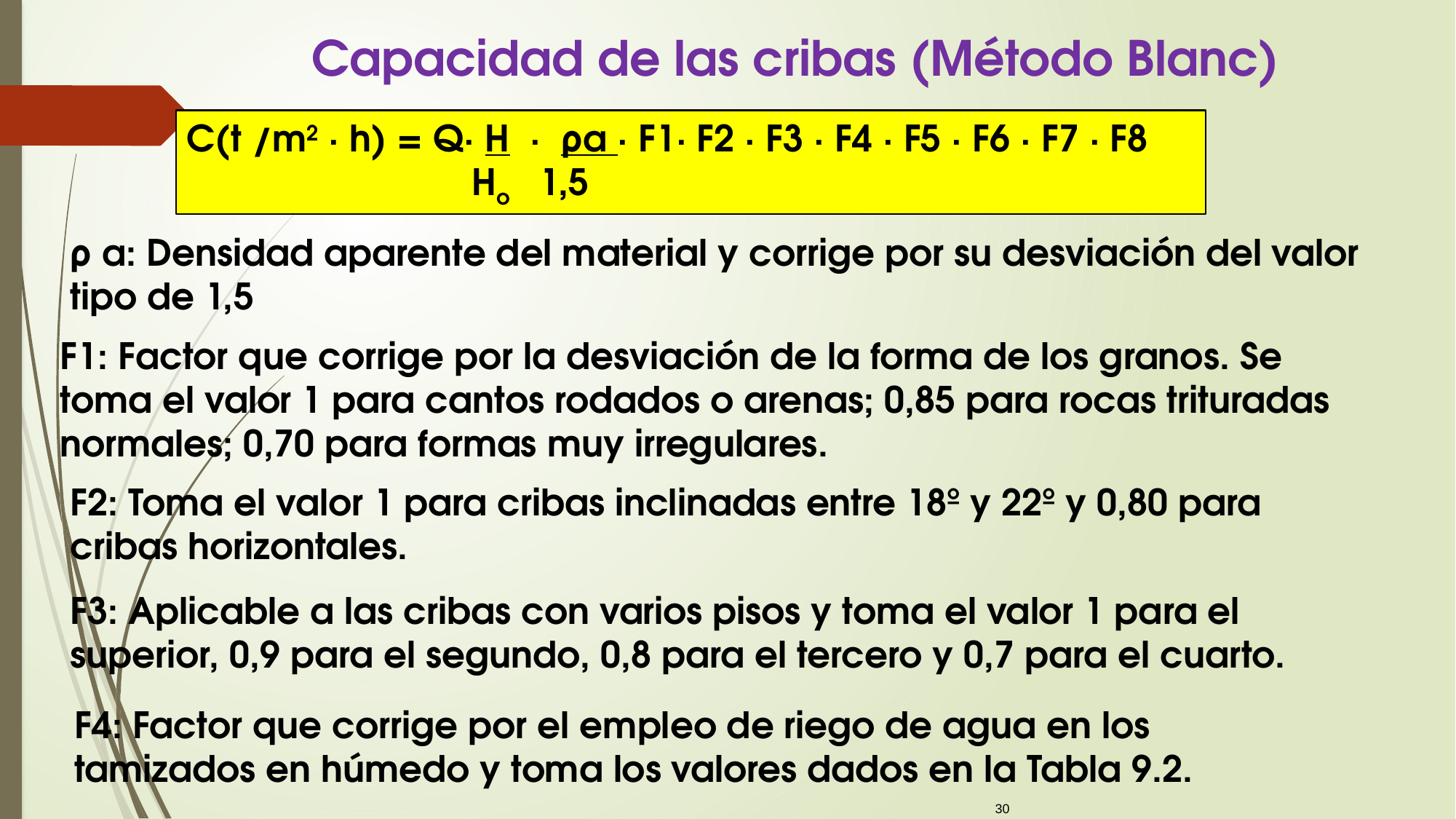

Capacidad de las cribas (Método Blanc)
C(t /m2 ⋅ h) = Q⋅ H  ⋅  ρa ⋅ F1⋅ F2 ⋅ F3 ⋅ F4 ⋅ F5 ⋅ F6 ⋅ F7 ⋅ F8
                            Ho     1,5
ρ a: Densidad aparente del material y corrige por su desviación del valor tipo de 1,5

F1: Factor que corrige por la desviación de la forma de los granos. Se toma el valor 1 para cantos rodados o arenas; 0,85 para rocas trituradas normales; 0,70 para formas muy irregulares.
F2: Toma el valor 1 para cribas inclinadas entre 18º y 22º y 0,80 para cribas horizontales.
F3: Aplicable a las cribas con varios pisos y toma el valor 1 para el superior, 0,9 para el segundo, 0,8 para el tercero y 0,7 para el cuarto.
F4: Factor que corrige por el empleo de riego de agua en los tamizados en húmedo y toma los valores dados en la Tabla 9.2.
30